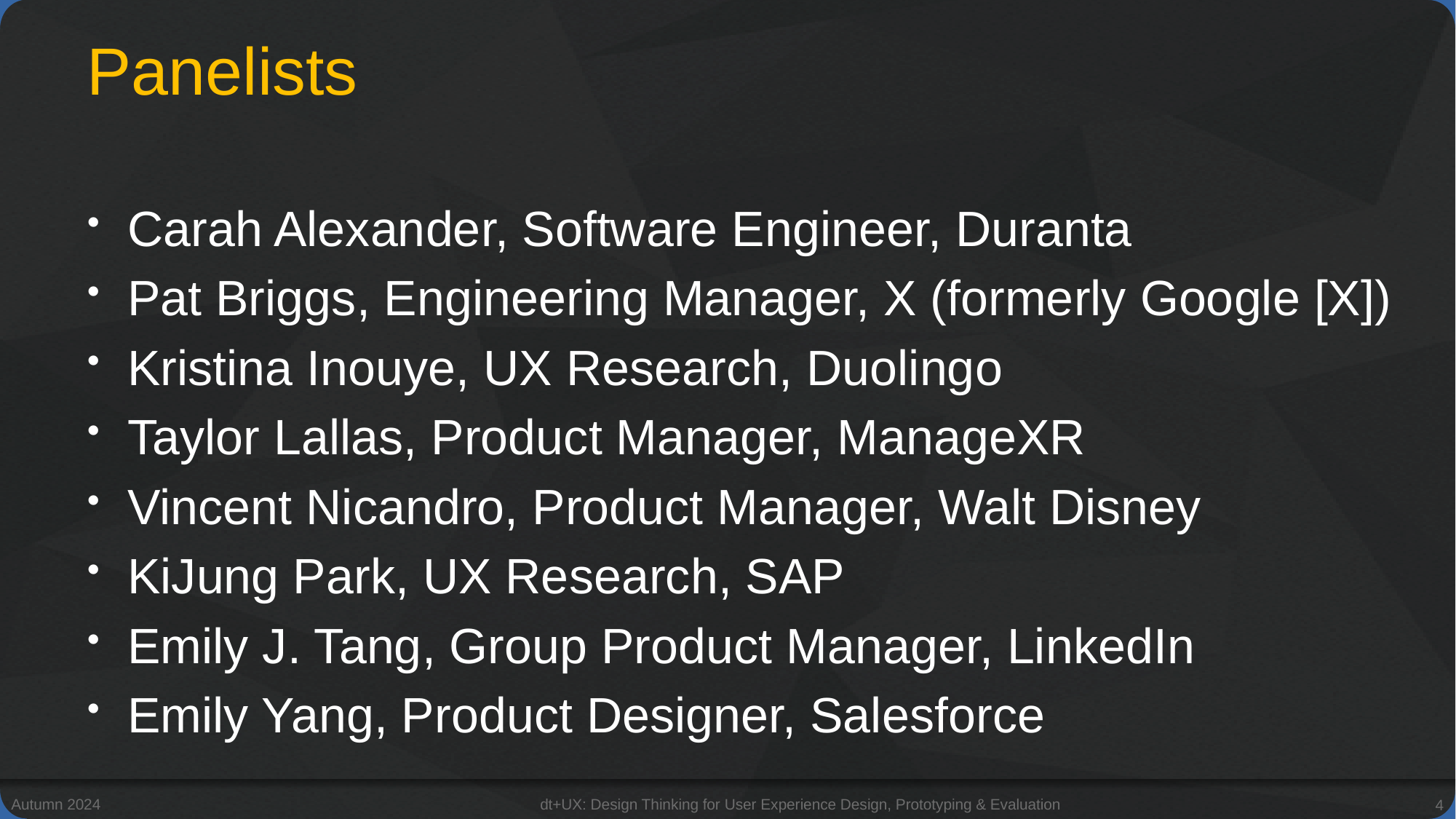

# Panelists
Carah Alexander, Software Engineer, Duranta
Pat Briggs, Engineering Manager, X (formerly Google [X])
Kristina Inouye, UX Research, Duolingo
Taylor Lallas, Product Manager, ManageXR
Vincent Nicandro, Product Manager, Walt Disney
KiJung Park, UX Research, SAP
Emily J. Tang, Group Product Manager, LinkedIn
Emily Yang, Product Designer, Salesforce

Autumn 2024
dt+UX: Design Thinking for User Experience Design, Prototyping & Evaluation
4